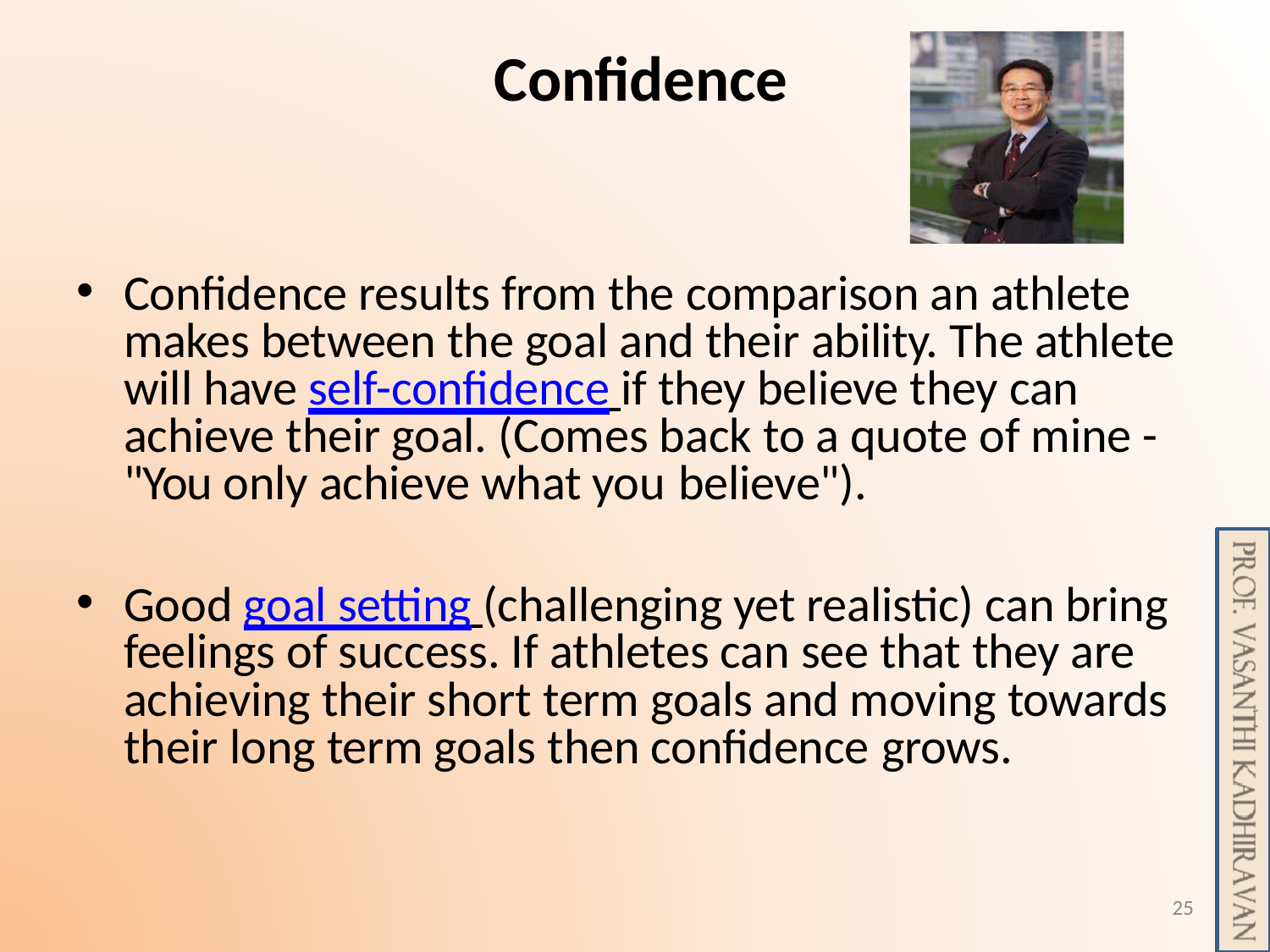

# Confidence
Confidence results from the comparison an athlete  makes between the goal and their ability. The athlete  will have self-confidence if they believe they can  achieve their goal. (Comes back to a quote of mine -  "You only achieve what you believe").

Good goal setting (challenging yet realistic) can bring  feelings of success. If athletes can see that they are  achieving their short term goals and moving towards  their long term goals then confidence grows.
25